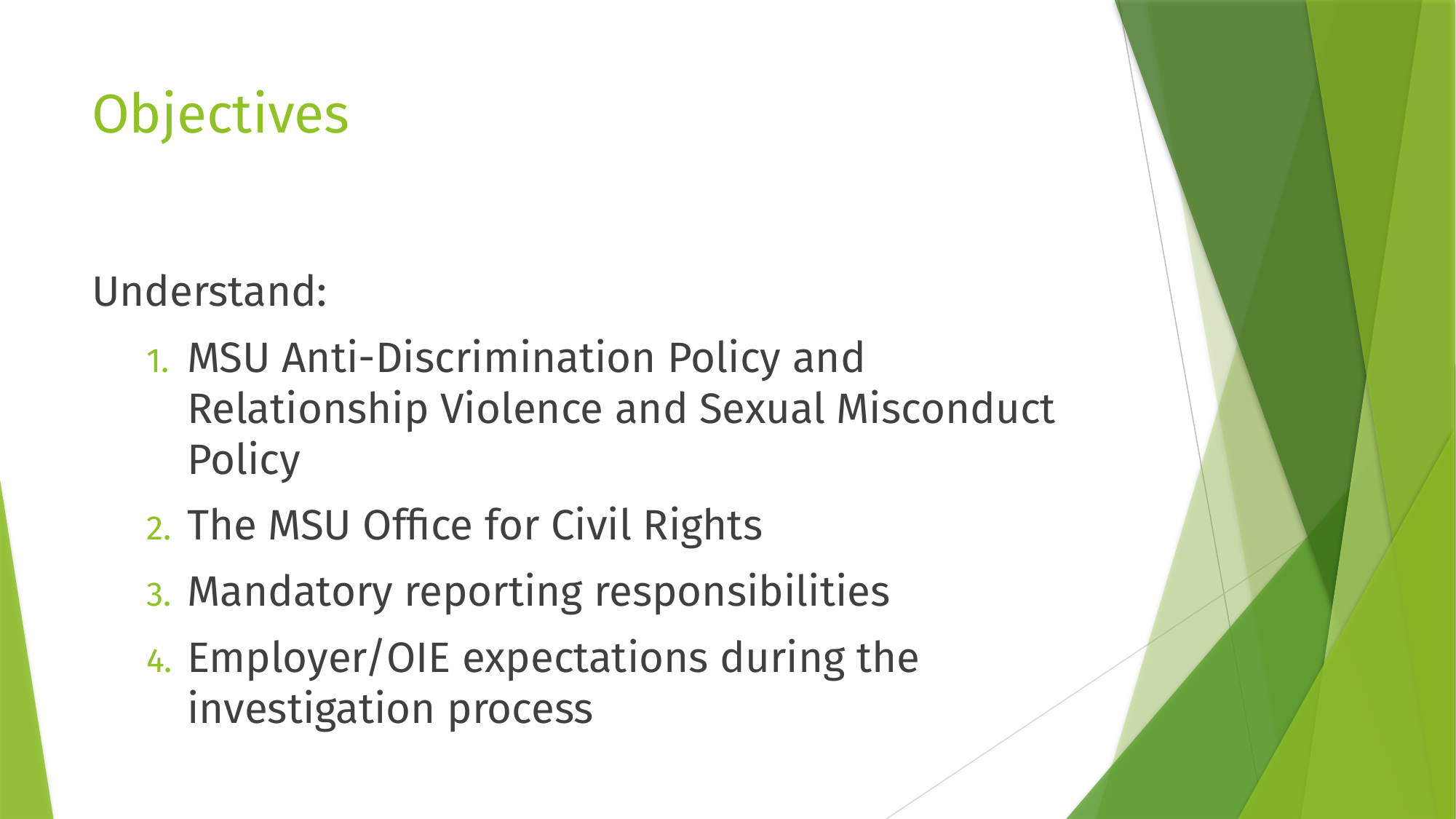

# Objectives
Understand:
MSU Anti-Discrimination Policy and Relationship Violence and Sexual Misconduct Policy
The MSU Office for Civil Rights
Mandatory reporting responsibilities
Employer/OIE expectations during the investigation process